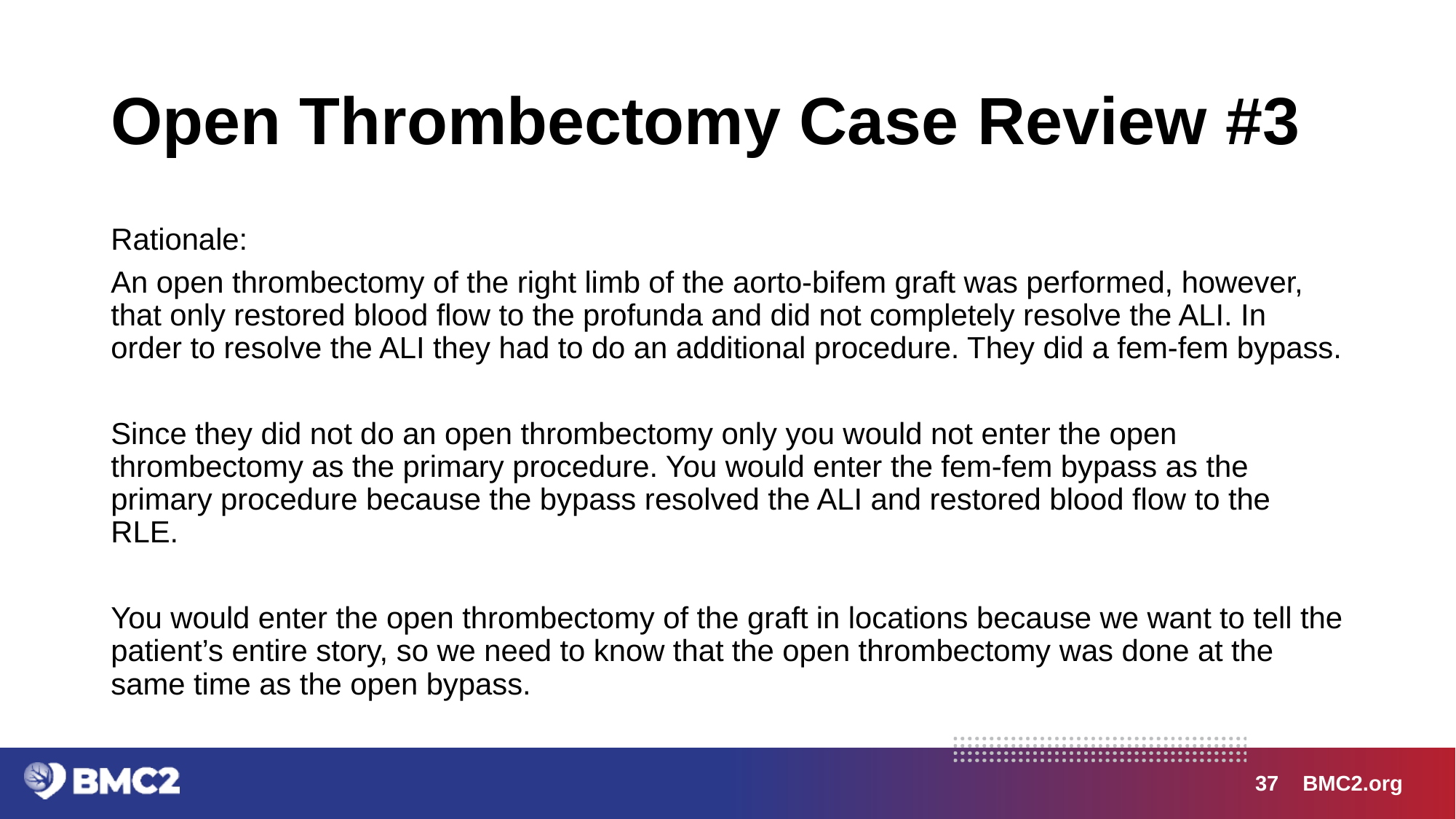

# Open Thrombectomy Case Review #3
Rationale:
An open thrombectomy of the right limb of the aorto-bifem graft was performed, however, that only restored blood flow to the profunda and did not completely resolve the ALI. In order to resolve the ALI they had to do an additional procedure. They did a fem-fem bypass.

Since they did not do an open thrombectomy only you would not enter the open thrombectomy as the primary procedure. You would enter the fem-fem bypass as the primary procedure because the bypass resolved the ALI and restored blood flow to the RLE.

You would enter the open thrombectomy of the graft in locations because we want to tell the patient’s entire story, so we need to know that the open thrombectomy was done at the same time as the open bypass.